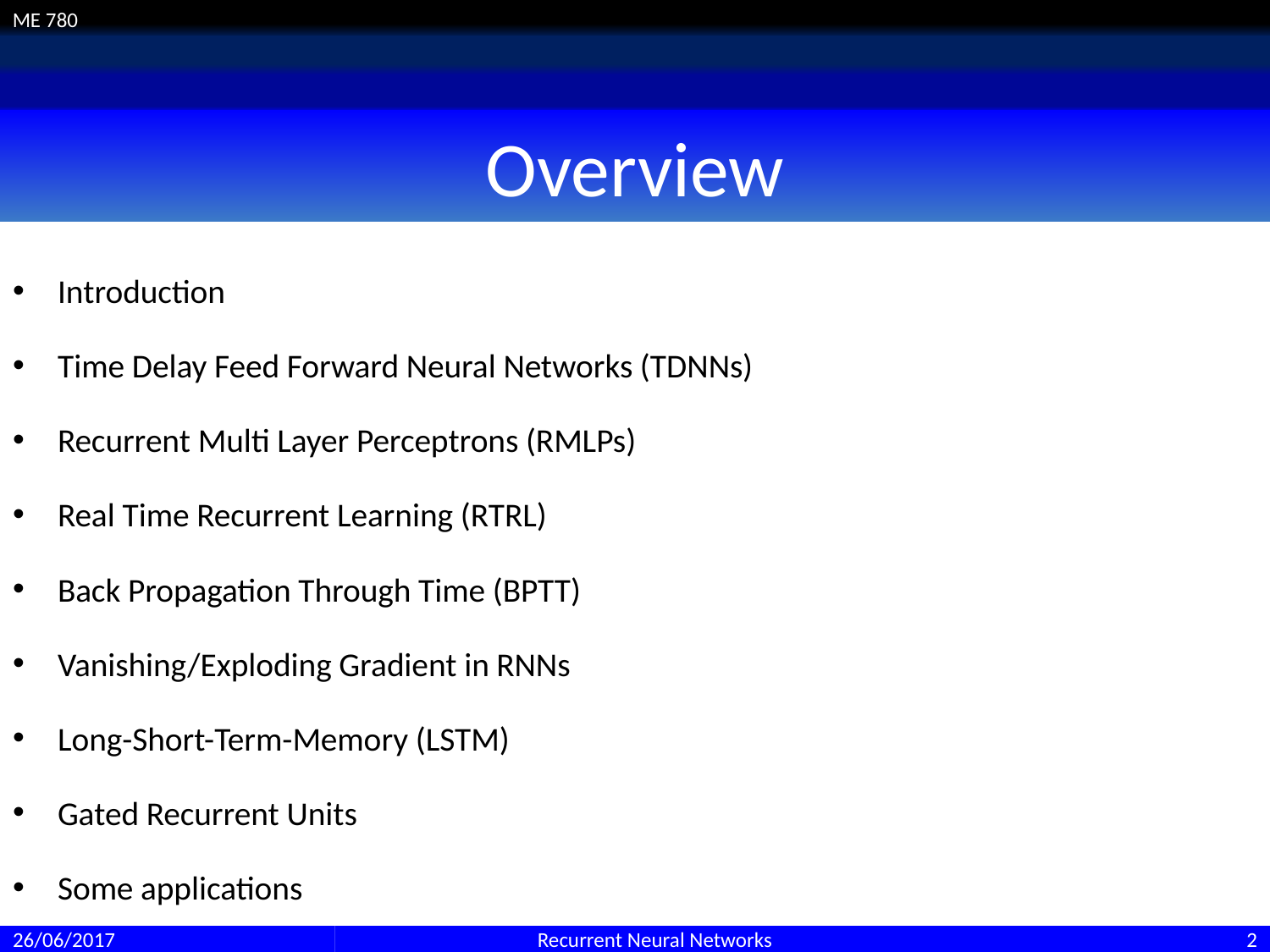

# Overview
Introduction
Time Delay Feed Forward Neural Networks (TDNNs)
Recurrent Multi Layer Perceptrons (RMLPs)
Real Time Recurrent Learning (RTRL)
Back Propagation Through Time (BPTT)
Vanishing/Exploding Gradient in RNNs
Long-Short-Term-Memory (LSTM)
Gated Recurrent Units
Some applications
26/06/2017
Recurrent Neural Networks
2